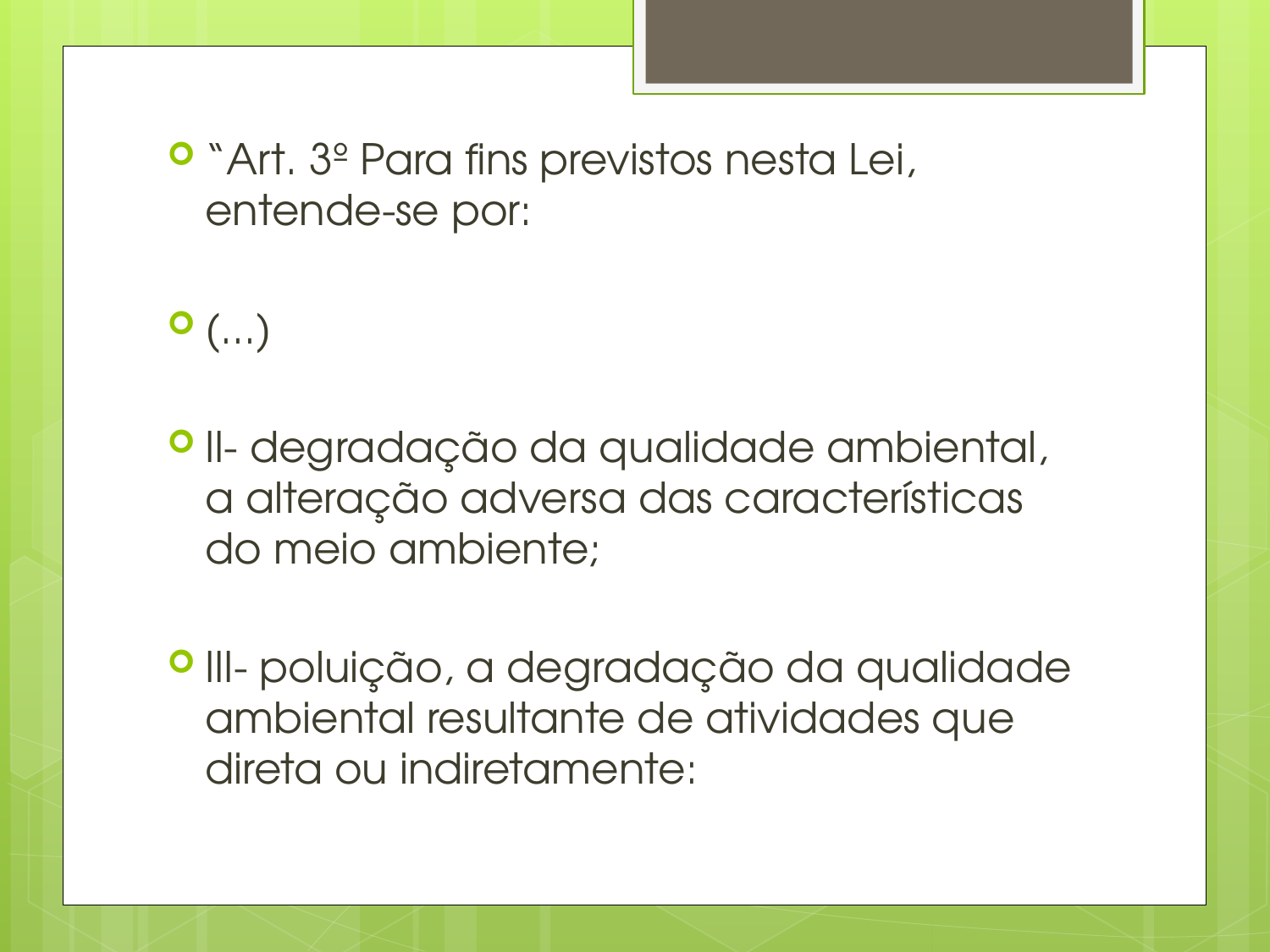

“Art. 3º Para fins previstos nesta Lei, entende-se por:

(...)

II- degradação da qualidade ambiental, a alteração adversa das características do meio ambiente;

III- poluição, a degradação da qualidade ambiental resultante de atividades que direta ou indiretamente: